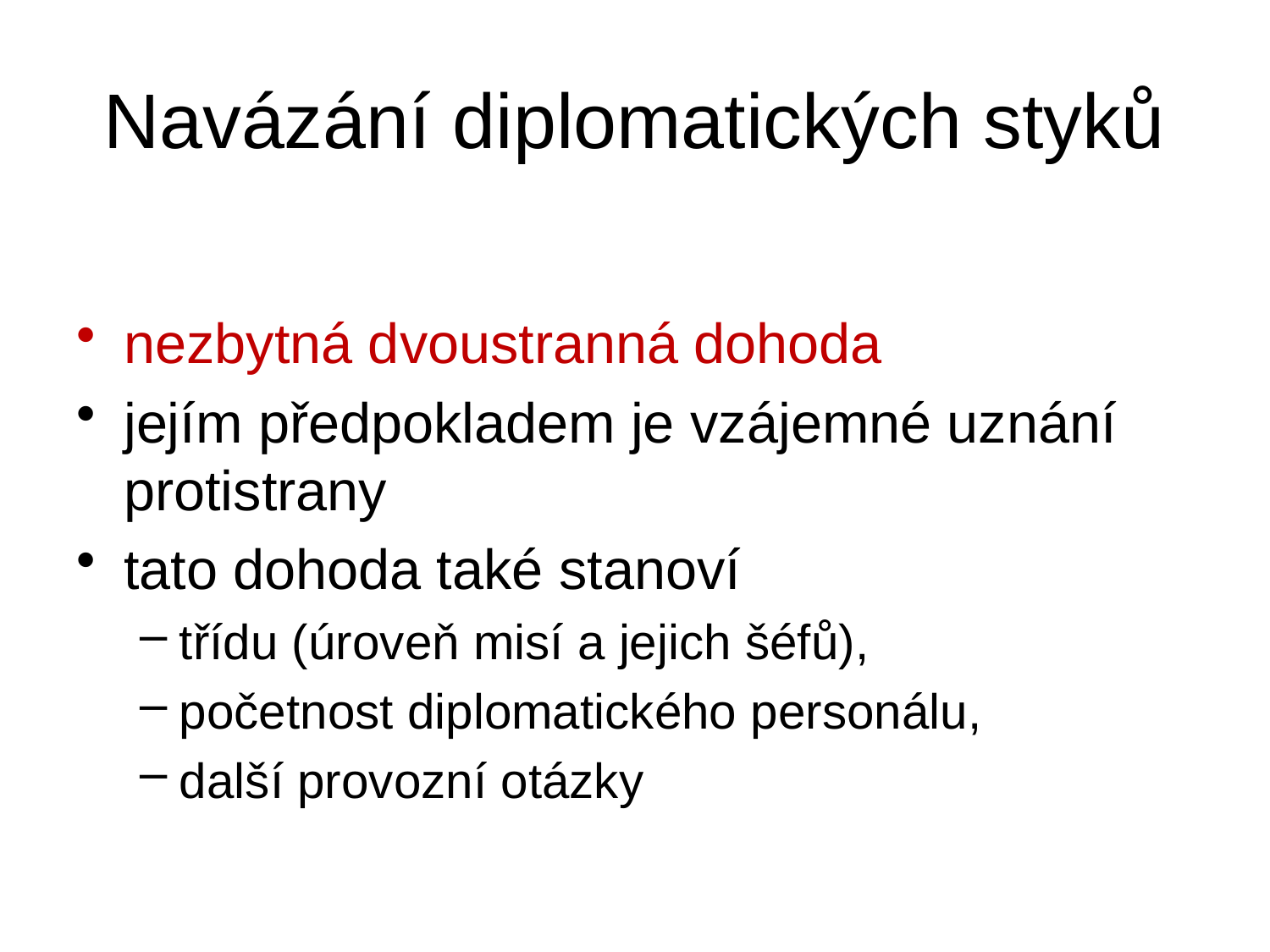

# Navázání diplomatických styků

nezbytná dvoustranná dohoda
jejím předpokladem je vzájemné uznání protistrany
tato dohoda také stanoví
třídu (úroveň misí a jejich šéfů),
početnost diplomatického personálu,
další provozní otázky